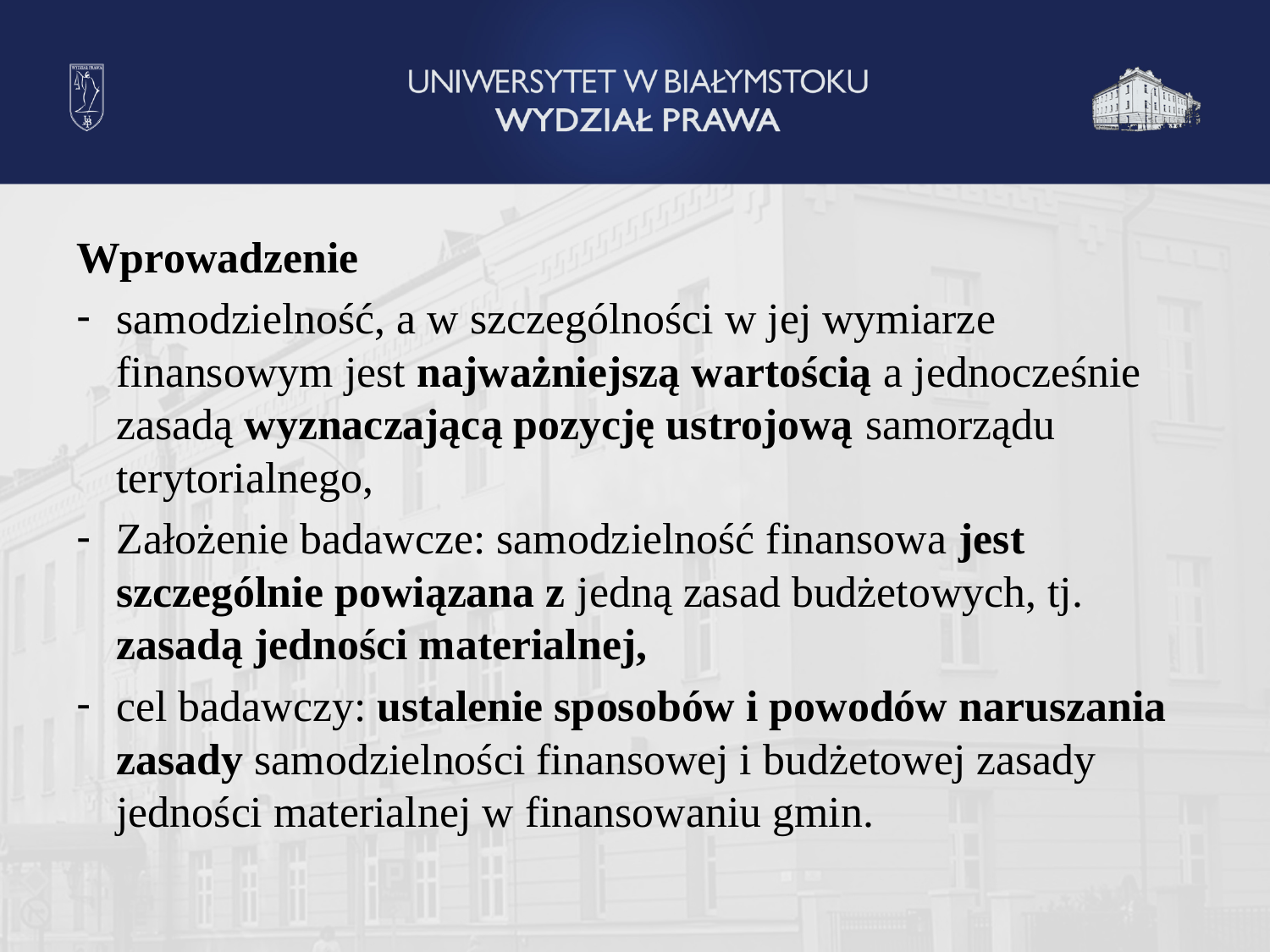

Wprowadzenie
samodzielność, a w szczególności w jej wymiarze finansowym jest najważniejszą wartością a jednocześnie zasadą wyznaczającą pozycję ustrojową samorządu terytorialnego,
Założenie badawcze: samodzielność finansowa jest szczególnie powiązana z jedną zasad budżetowych, tj. zasadą jedności materialnej,
cel badawczy: ustalenie sposobów i powodów naruszania zasady samodzielności finansowej i budżetowej zasady jedności materialnej w finansowaniu gmin.